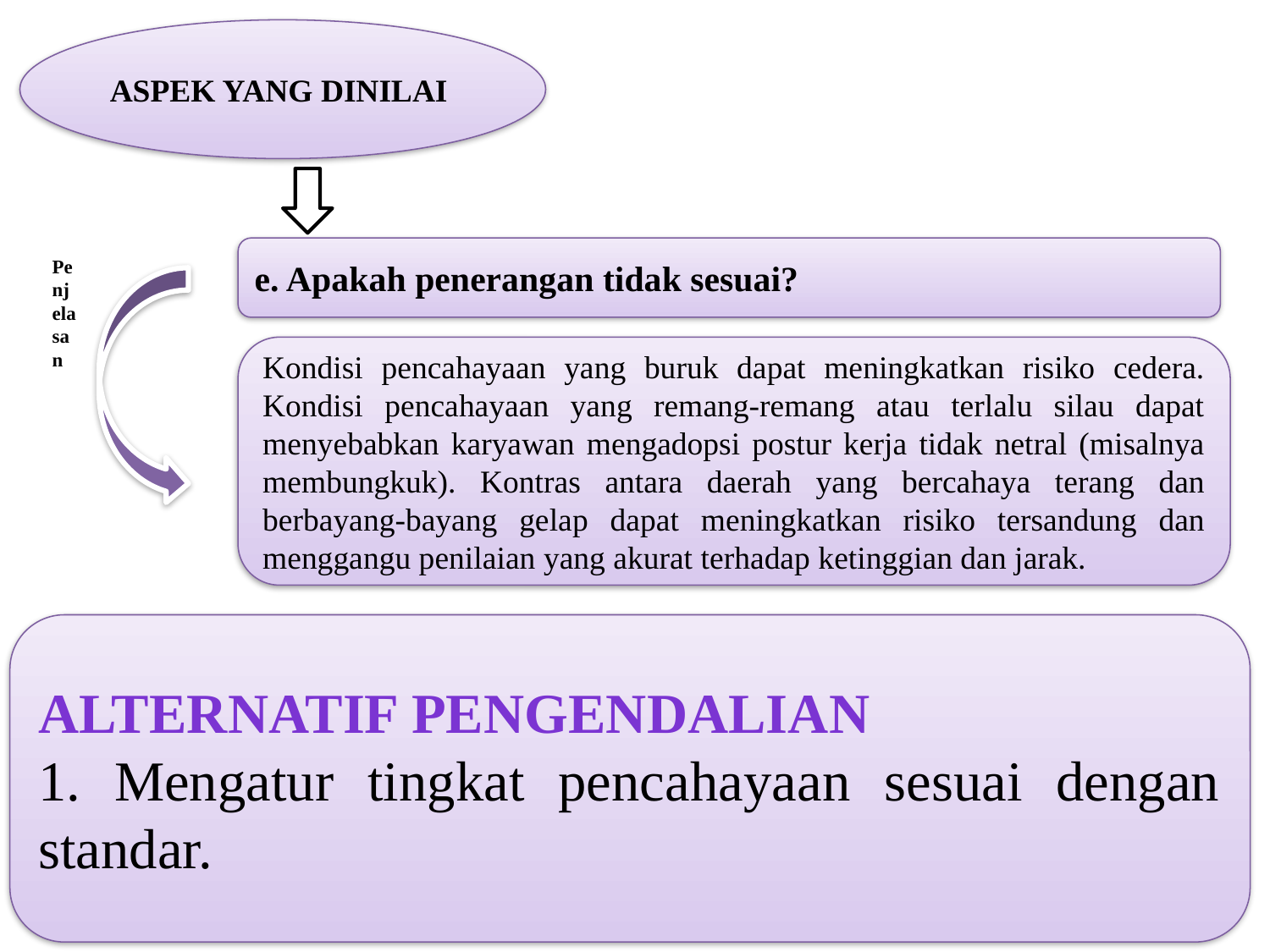

ASPEK YANG DINILAI

e. Apakah penerangan tidak sesuai?
Penjelasan

Kondisi pencahayaan yang buruk dapat meningkatkan risiko cedera. Kondisi pencahayaan yang remang-remang atau terlalu silau dapat menyebabkan karyawan mengadopsi postur kerja tidak netral (misalnya membungkuk). Kontras antara daerah yang bercahaya terang dan berbayang-bayang gelap dapat meningkatkan risiko tersandung dan menggangu penilaian yang akurat terhadap ketinggian dan jarak.
ALTERNATIF PENGENDALIAN
1. Mengatur tingkat pencahayaan sesuai dengan standar.